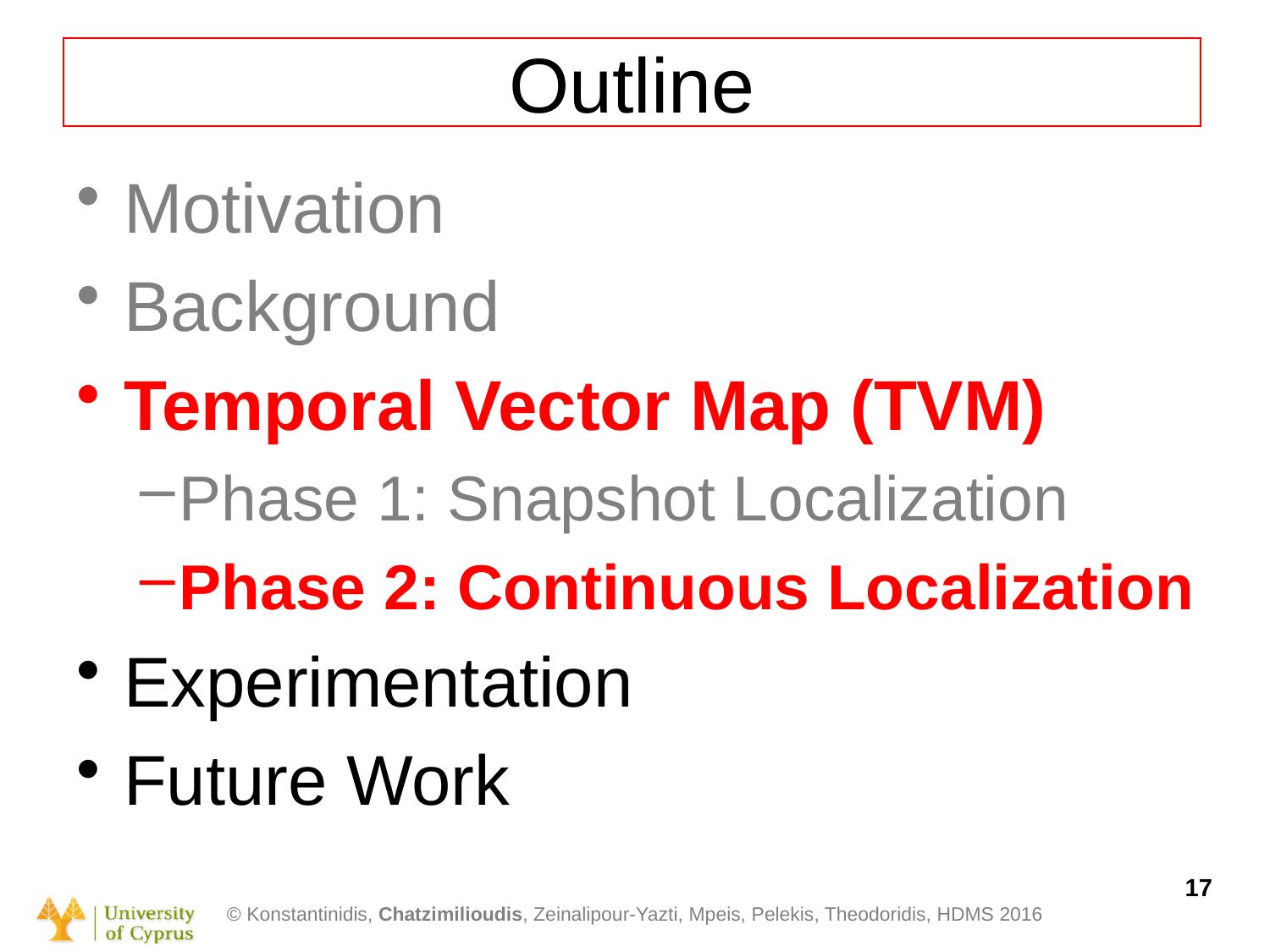

# Outline
Motivation
Background
Temporal Vector Map (TVM)
Phase 1: Snapshot Localization
Phase 2: Continuous Localization
Experimentation
Future Work